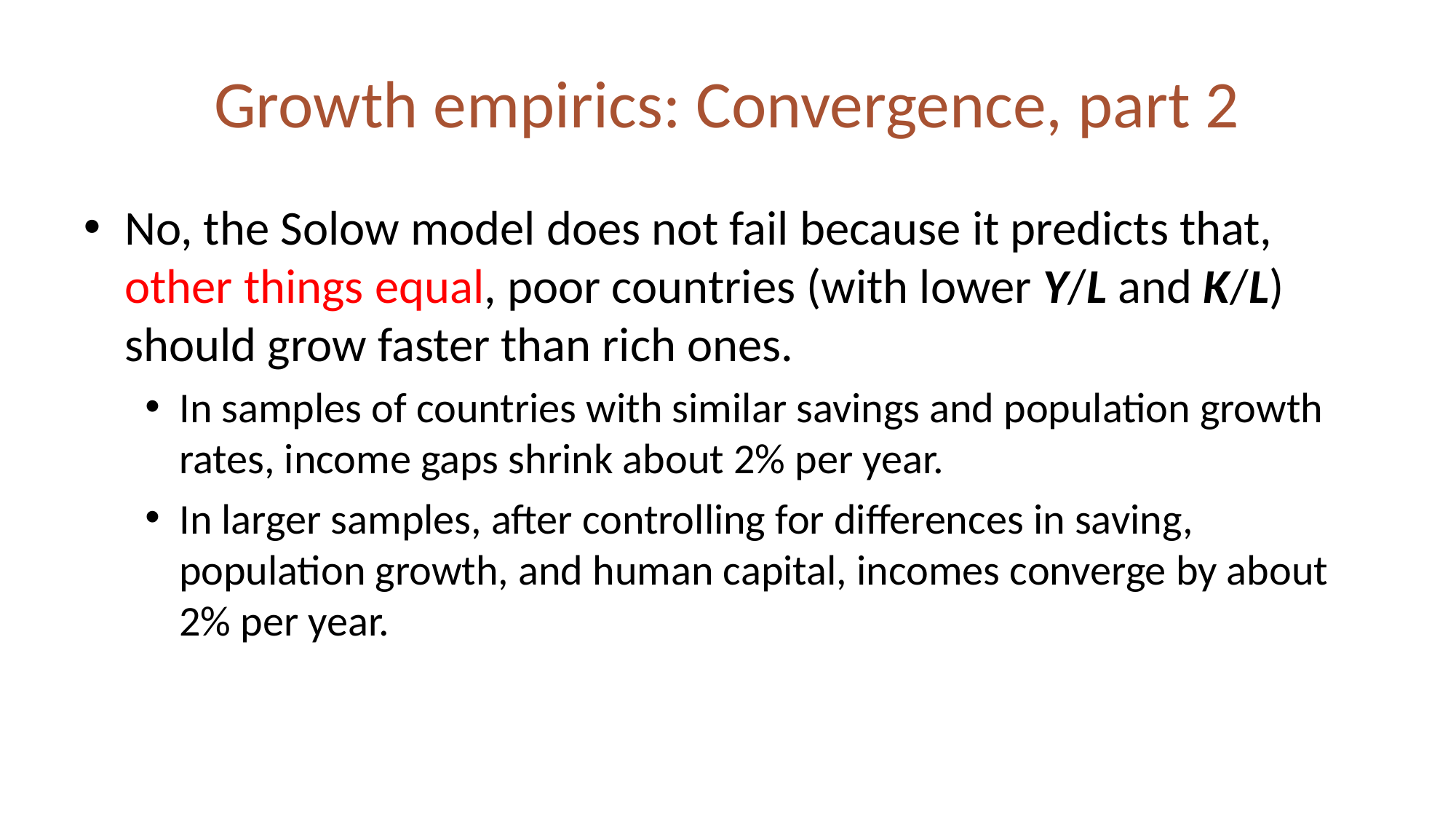

# Growth empirics: Convergence, part 2
No, the Solow model does not fail because it predicts that, other things equal, poor countries (with lower Y/L and K/L) should grow faster than rich ones.
In samples of countries with similar savings and population growth rates, income gaps shrink about 2% per year.
In larger samples, after controlling for differences in saving, population growth, and human capital, incomes converge by about 2% per year.